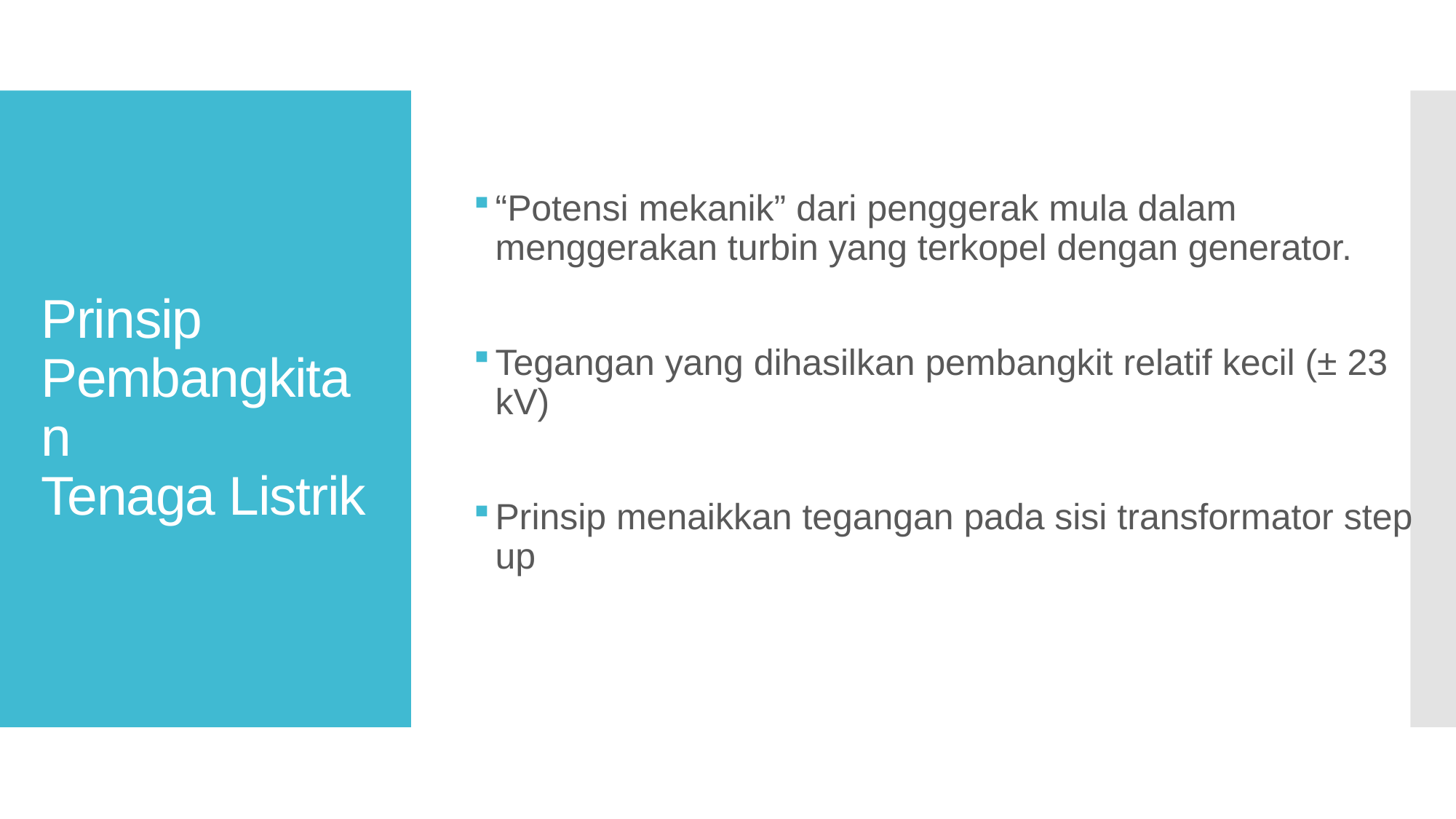

“Potensi mekanik” dari penggerak mula dalam menggerakan turbin yang terkopel dengan generator.

Tegangan yang dihasilkan pembangkit relatif kecil (± 23 kV)

Prinsip menaikkan tegangan pada sisi transformator step up

# Prinsip Pembangkitan Tenaga Listrik